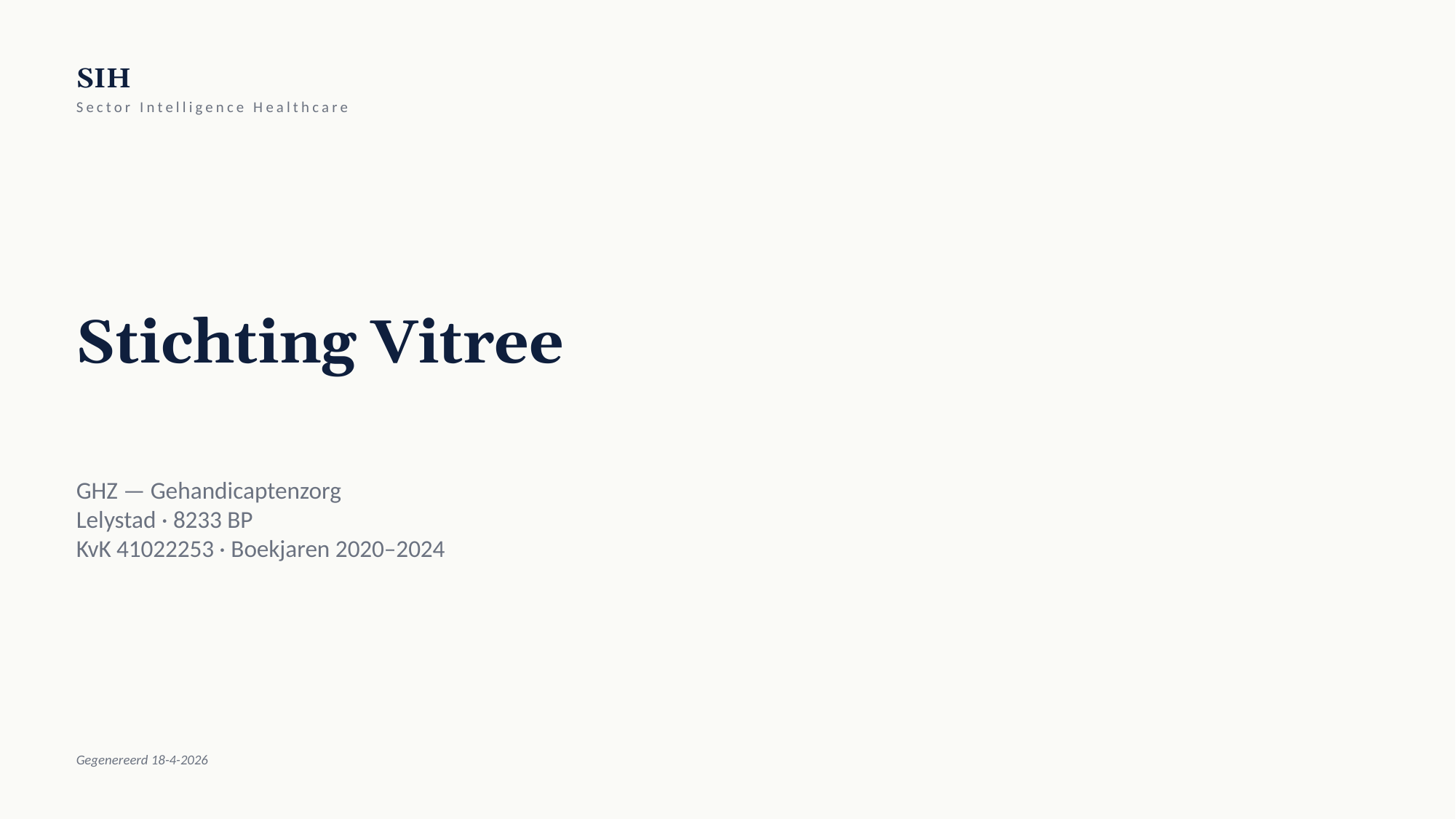

SIH
Sector Intelligence Healthcare
Stichting Vitree
GHZ — Gehandicaptenzorg
Lelystad · 8233 BP
KvK 41022253 · Boekjaren 2020–2024
Gegenereerd 18-4-2026